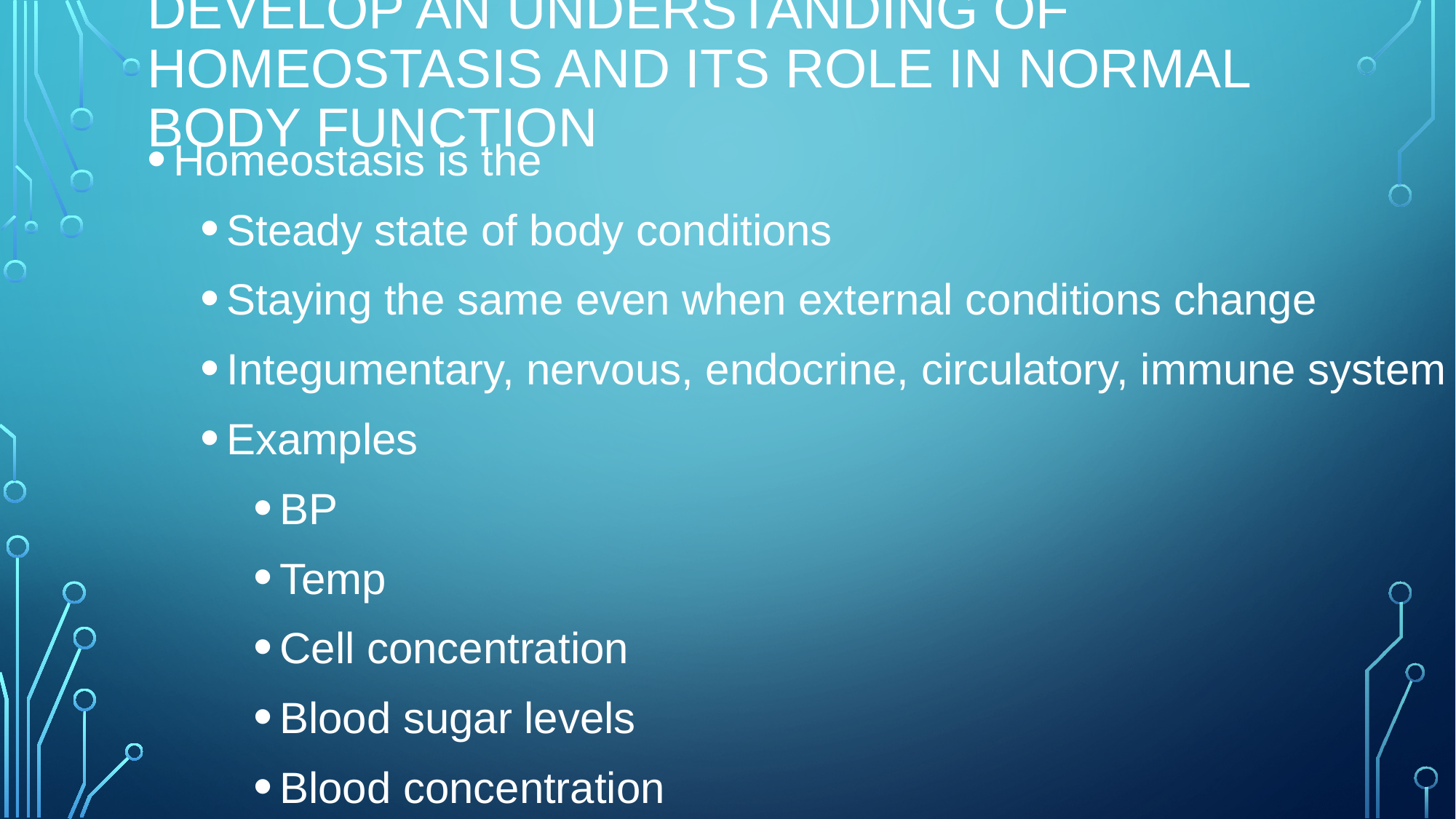

# Develop an understanding of homeostasis and its role in normal body function
Homeostasis is the
Steady state of body conditions
Staying the same even when external conditions change
Integumentary, nervous, endocrine, circulatory, immune system
Examples
BP
Temp
Cell concentration
Blood sugar levels
Blood concentration